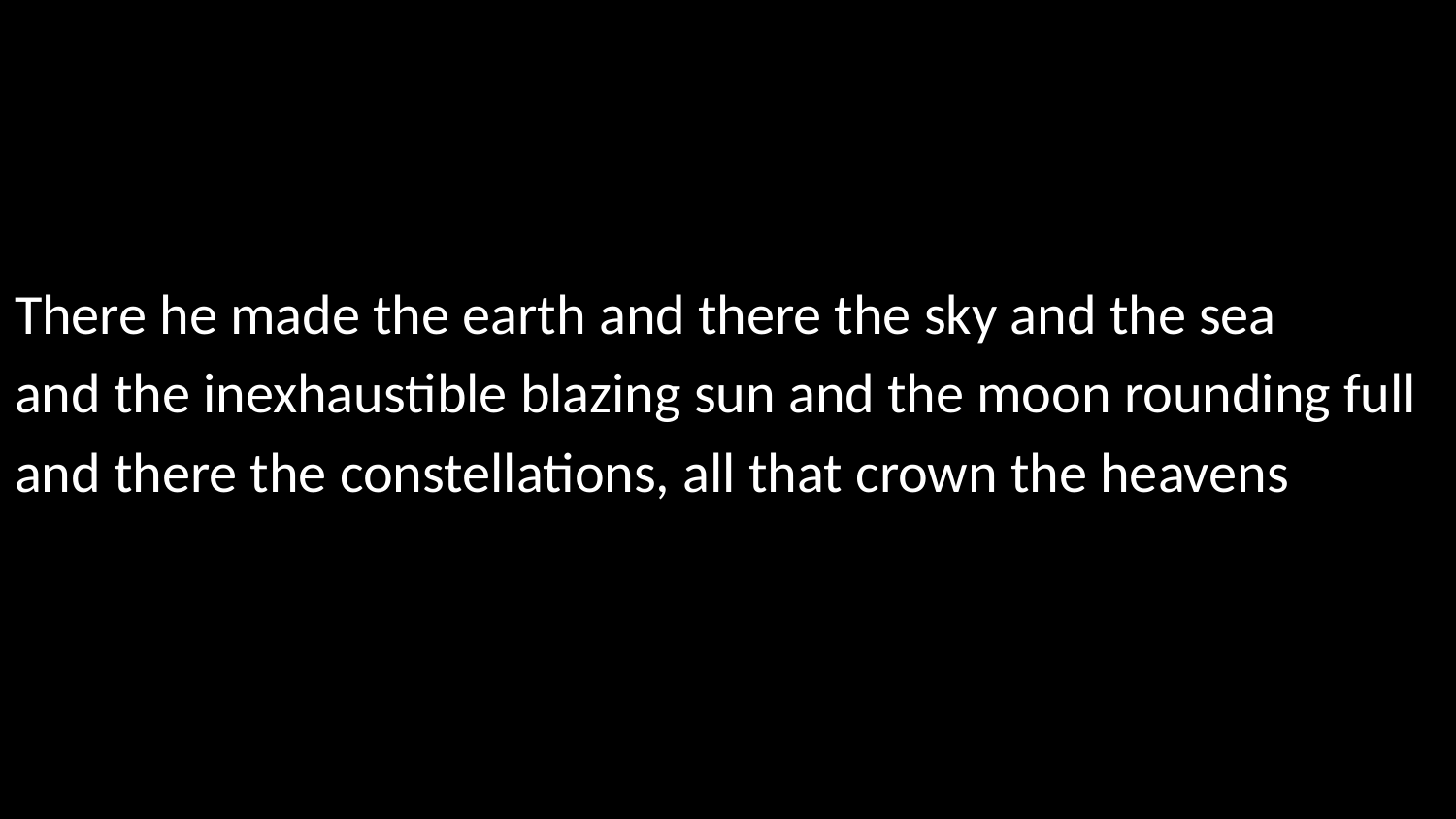

#

There he made the earth and there the sky and the sea
and the inexhaustible blazing sun and the moon rounding full
and there the constellations, all that crown the heavens